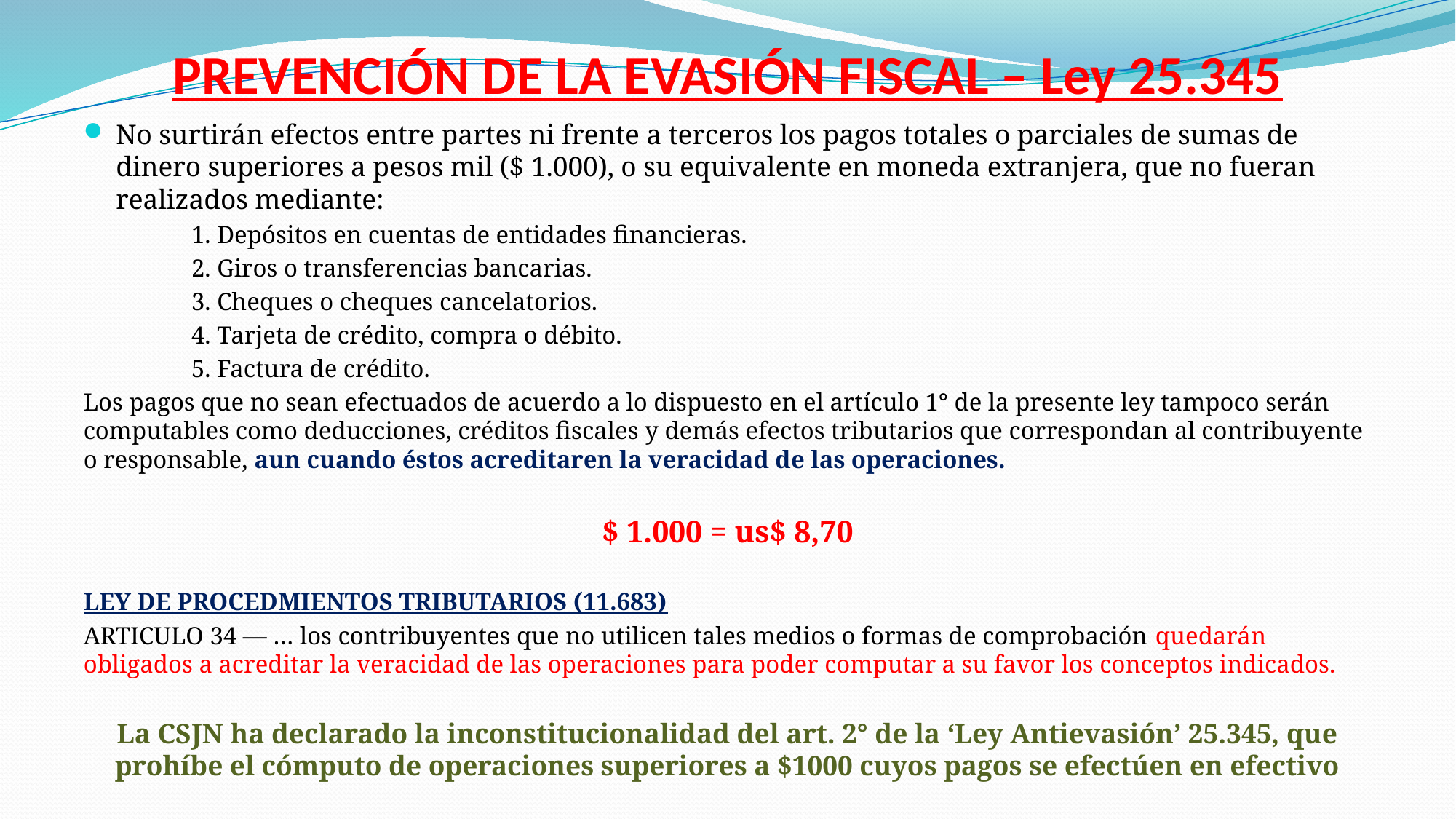

# PREVENCIÓN DE LA EVASIÓN FISCAL – Ley 25.345
No surtirán efectos entre partes ni frente a terceros los pagos totales o parciales de sumas de dinero superiores a pesos mil ($ 1.000), o su equivalente en moneda extranjera, que no fueran realizados mediante:
	1. Depósitos en cuentas de entidades financieras.
	2. Giros o transferencias bancarias.
	3. Cheques o cheques cancelatorios.
	4. Tarjeta de crédito, compra o débito.
	5. Factura de crédito.
Los pagos que no sean efectuados de acuerdo a lo dispuesto en el artículo 1° de la presente ley tampoco serán computables como deducciones, créditos fiscales y demás efectos tributarios que correspondan al contribuyente o responsable, aun cuando éstos acreditaren la veracidad de las operaciones.

$ 1.000 = us$ 8,70

LEY DE PROCEDMIENTOS TRIBUTARIOS (11.683)
ARTICULO 34 — … los contribuyentes que no utilicen tales medios o formas de comprobación quedarán obligados a acreditar la veracidad de las operaciones para poder computar a su favor los conceptos indicados.

La CSJN ha declarado la inconstitucionalidad del art. 2° de la ‘Ley Antievasión’ 25.345, que prohíbe el cómputo de operaciones superiores a $1000 cuyos pagos se efectúen en efectivo